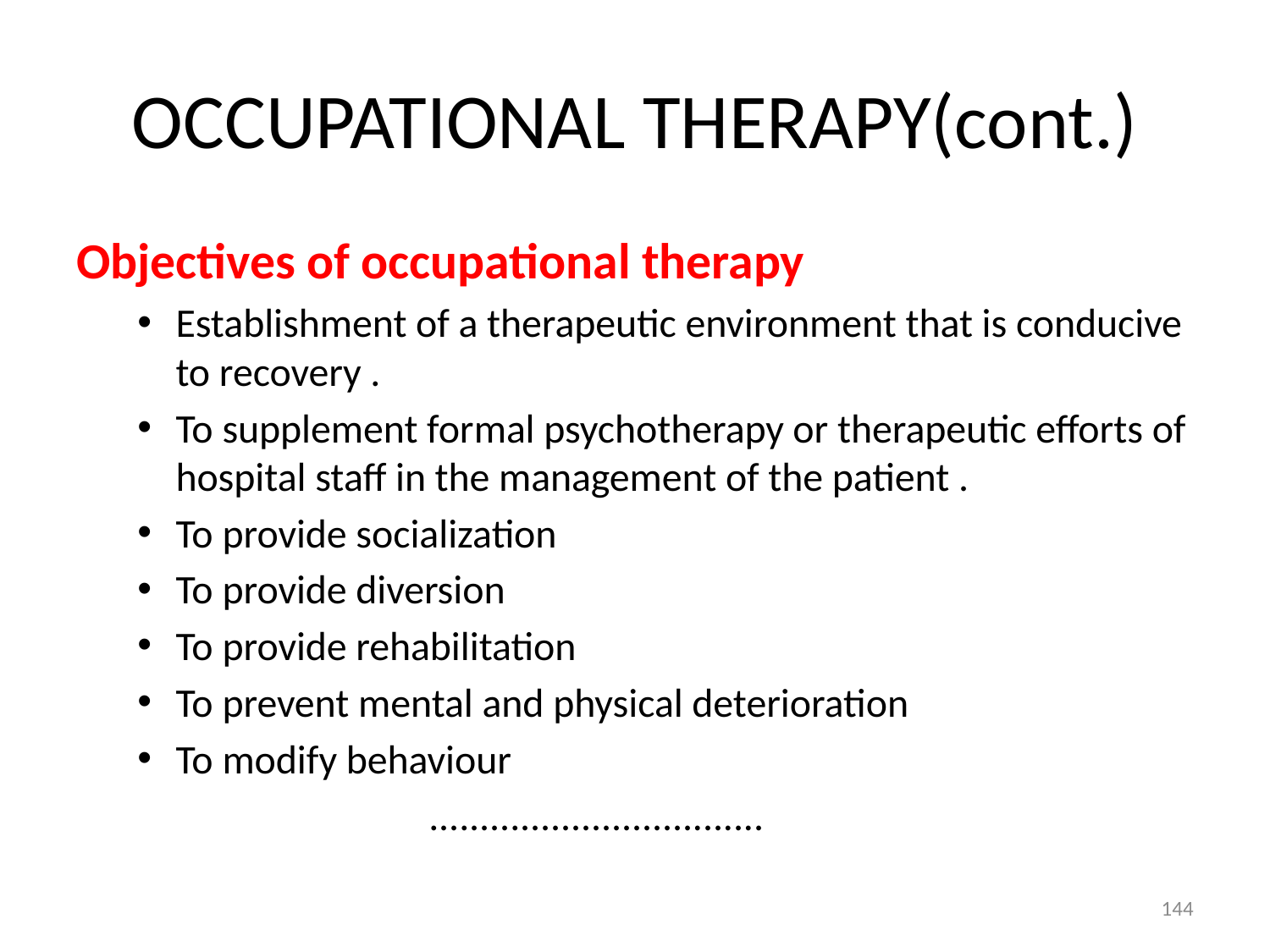

# OCCUPATIONAL THERAPY(cont.)
Objectives of occupational therapy
Establishment of a therapeutic environment that is conducive to recovery .
To supplement formal psychotherapy or therapeutic efforts of hospital staff in the management of the patient .
To provide socialization
To provide diversion
To provide rehabilitation
To prevent mental and physical deterioration
To modify behaviour
                                .................................
144